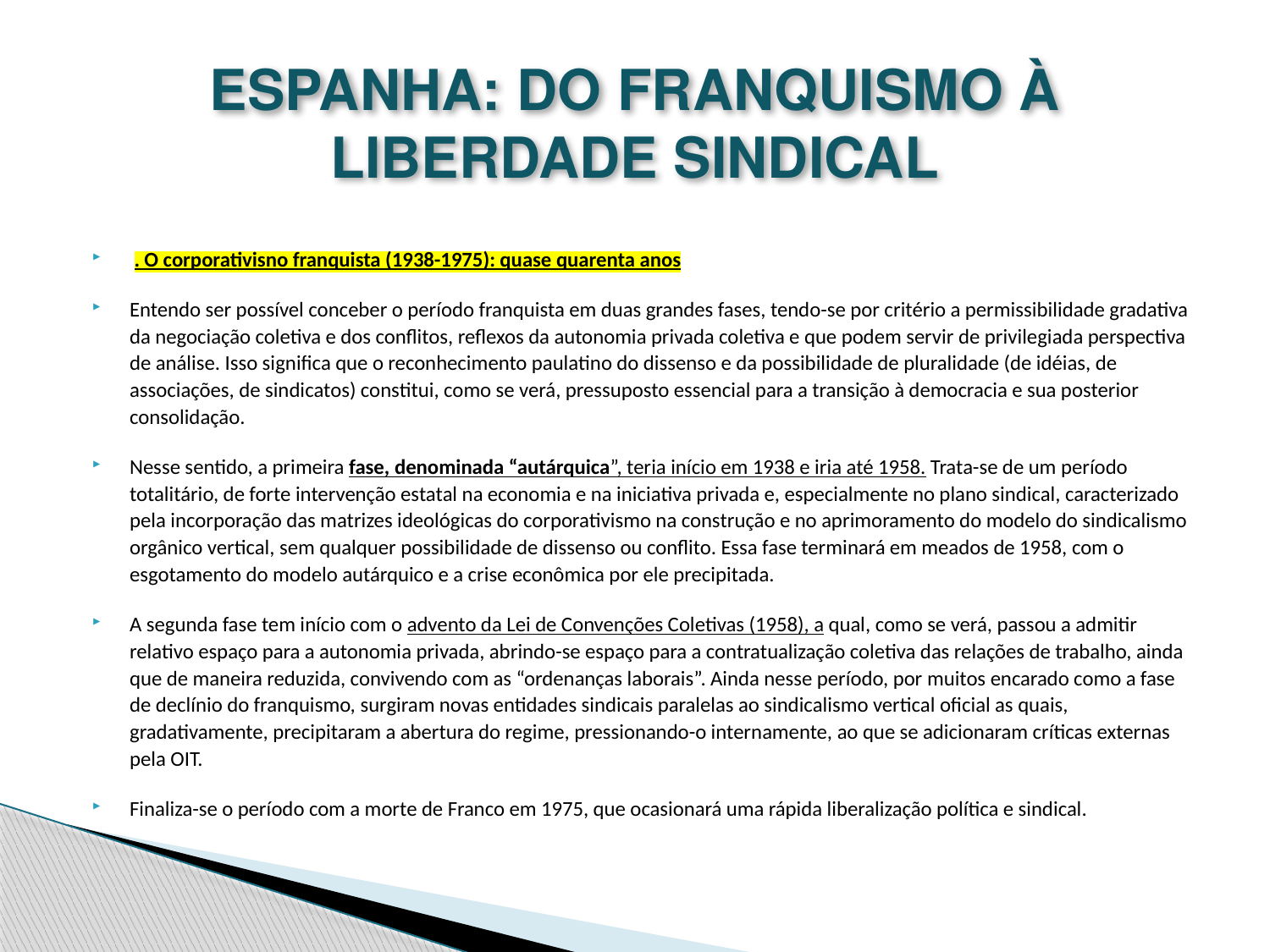

# ESPANHA: DO FRANQUISMO À LIBERDADE SINDICAL
 . O corporativisno franquista (1938-1975): quase quarenta anos
Entendo ser possível conceber o período franquista em duas grandes fases, tendo-se por critério a permissibilidade gradativa da negociação coletiva e dos conflitos, reflexos da autonomia privada coletiva e que podem servir de privilegiada perspectiva de análise. Isso significa que o reconhecimento paulatino do dissenso e da possibilidade de pluralidade (de idéias, de associações, de sindicatos) constitui, como se verá, pressuposto essencial para a transição à democracia e sua posterior consolidação.
Nesse sentido, a primeira fase, denominada “autárquica”, teria início em 1938 e iria até 1958. Trata-se de um período totalitário, de forte intervenção estatal na economia e na iniciativa privada e, especialmente no plano sindical, caracterizado pela incorporação das matrizes ideológicas do corporativismo na construção e no aprimoramento do modelo do sindicalismo orgânico vertical, sem qualquer possibilidade de dissenso ou conflito. Essa fase terminará em meados de 1958, com o esgotamento do modelo autárquico e a crise econômica por ele precipitada.
A segunda fase tem início com o advento da Lei de Convenções Coletivas (1958), a qual, como se verá, passou a admitir relativo espaço para a autonomia privada, abrindo-se espaço para a contratualização coletiva das relações de trabalho, ainda que de maneira reduzida, convivendo com as “ordenanças laborais”. Ainda nesse período, por muitos encarado como a fase de declínio do franquismo, surgiram novas entidades sindicais paralelas ao sindicalismo vertical oficial as quais, gradativamente, precipitaram a abertura do regime, pressionando-o internamente, ao que se adicionaram críticas externas pela OIT.
Finaliza-se o período com a morte de Franco em 1975, que ocasionará uma rápida liberalização política e sindical.